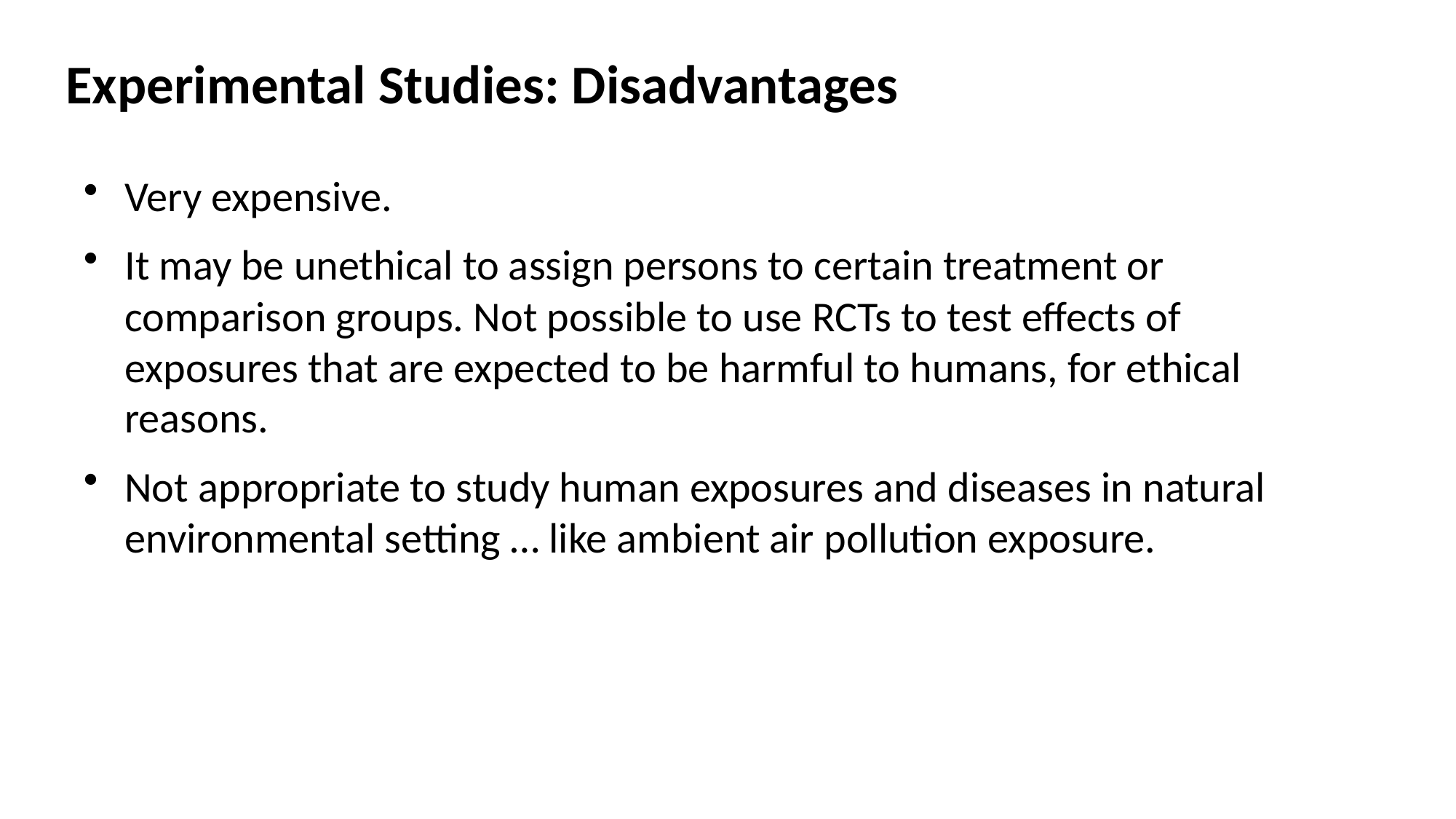

# Experimental Studies: Disadvantages
Very expensive.
It may be unethical to assign persons to certain treatment or comparison groups. Not possible to use RCTs to test effects of exposures that are expected to be harmful to humans, for ethical reasons.
Not appropriate to study human exposures and diseases in natural environmental setting … like ambient air pollution exposure.